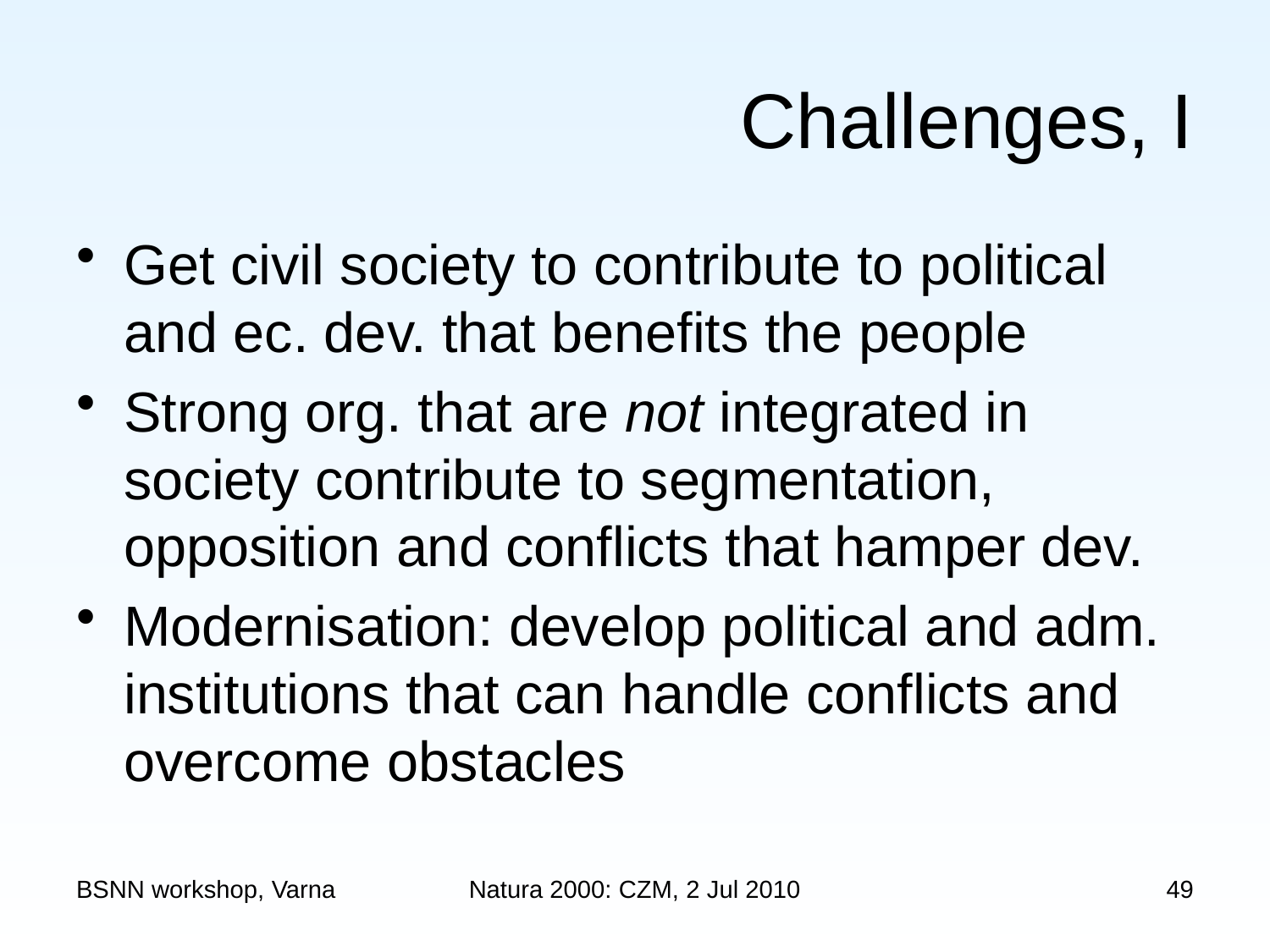

# Challenges, I
Get civil society to contribute to political and ec. dev. that benefits the people
Strong org. that are not integrated in society contribute to segmentation, opposition and conflicts that hamper dev.
Modernisation: develop political and adm. institutions that can handle conflicts and overcome obstacles
BSNN workshop, Varna
Natura 2000: CZM, 2 Jul 2010
49